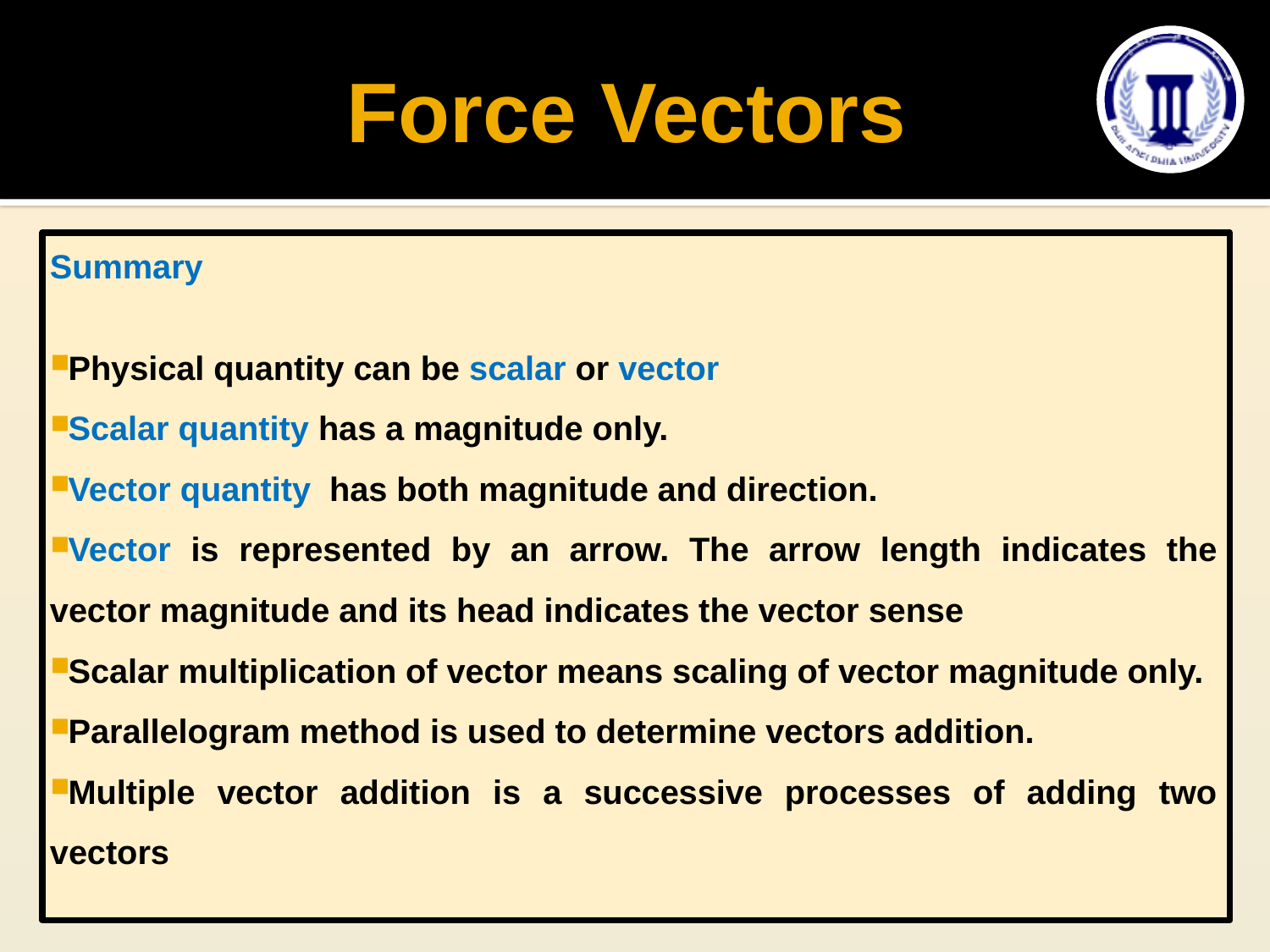

# Force Vectors

Summary

Physical quantity can be scalar or vector
Scalar quantity has a magnitude only.
Vector quantity  has both magnitude and direction.
Vector is represented by an arrow. The arrow length indicates the vector magnitude and its head indicates the vector sense
Scalar multiplication of vector means scaling of vector magnitude only.
Parallelogram method is used to determine vectors addition.
Multiple vector addition is a successive processes of adding two vectors
P